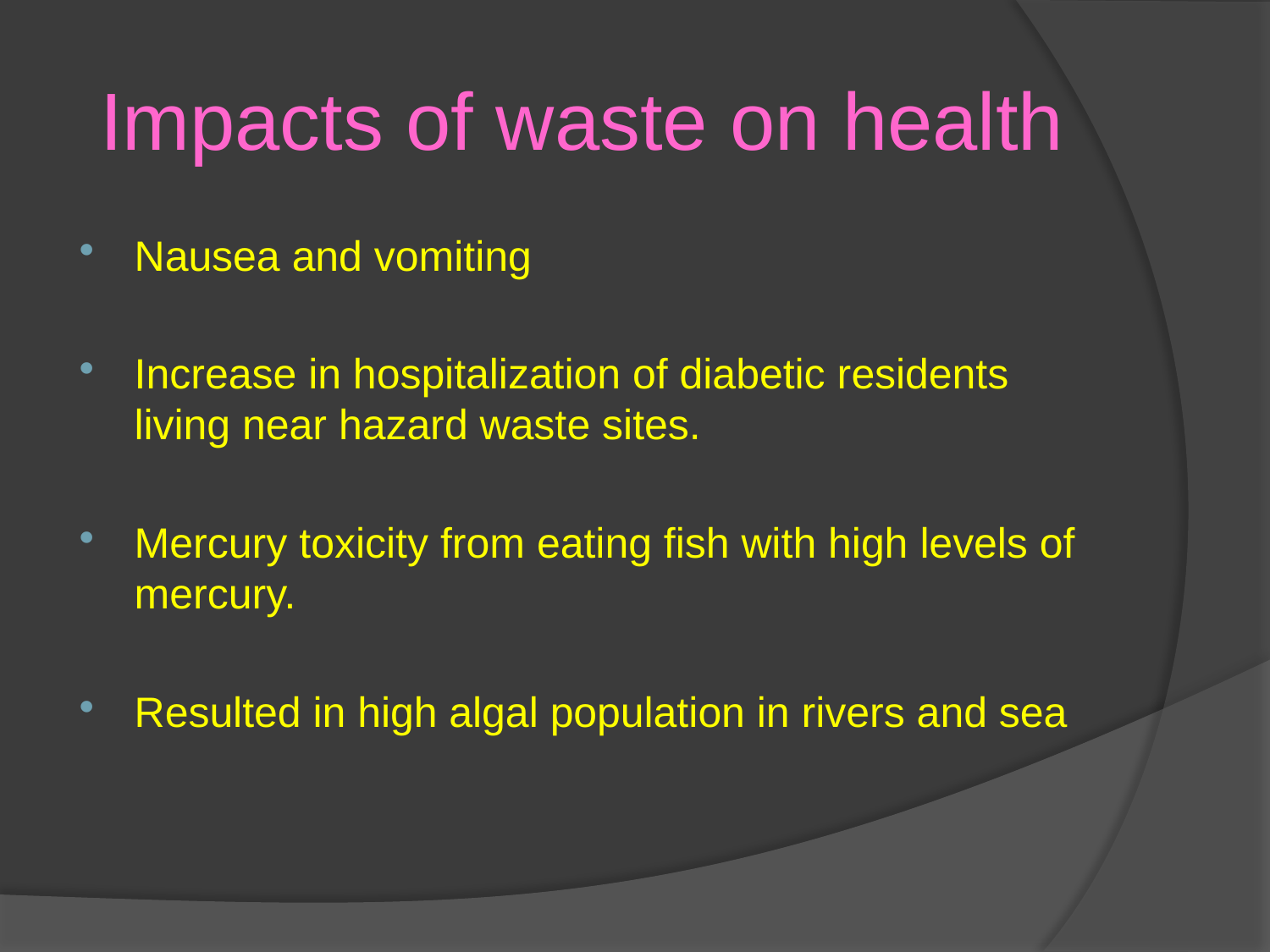

# Impacts of waste on health
Nausea and vomiting

Increase in hospitalization of diabetic residents living near hazard waste sites.

Mercury toxicity from eating fish with high levels of mercury.

Resulted in high algal population in rivers and sea